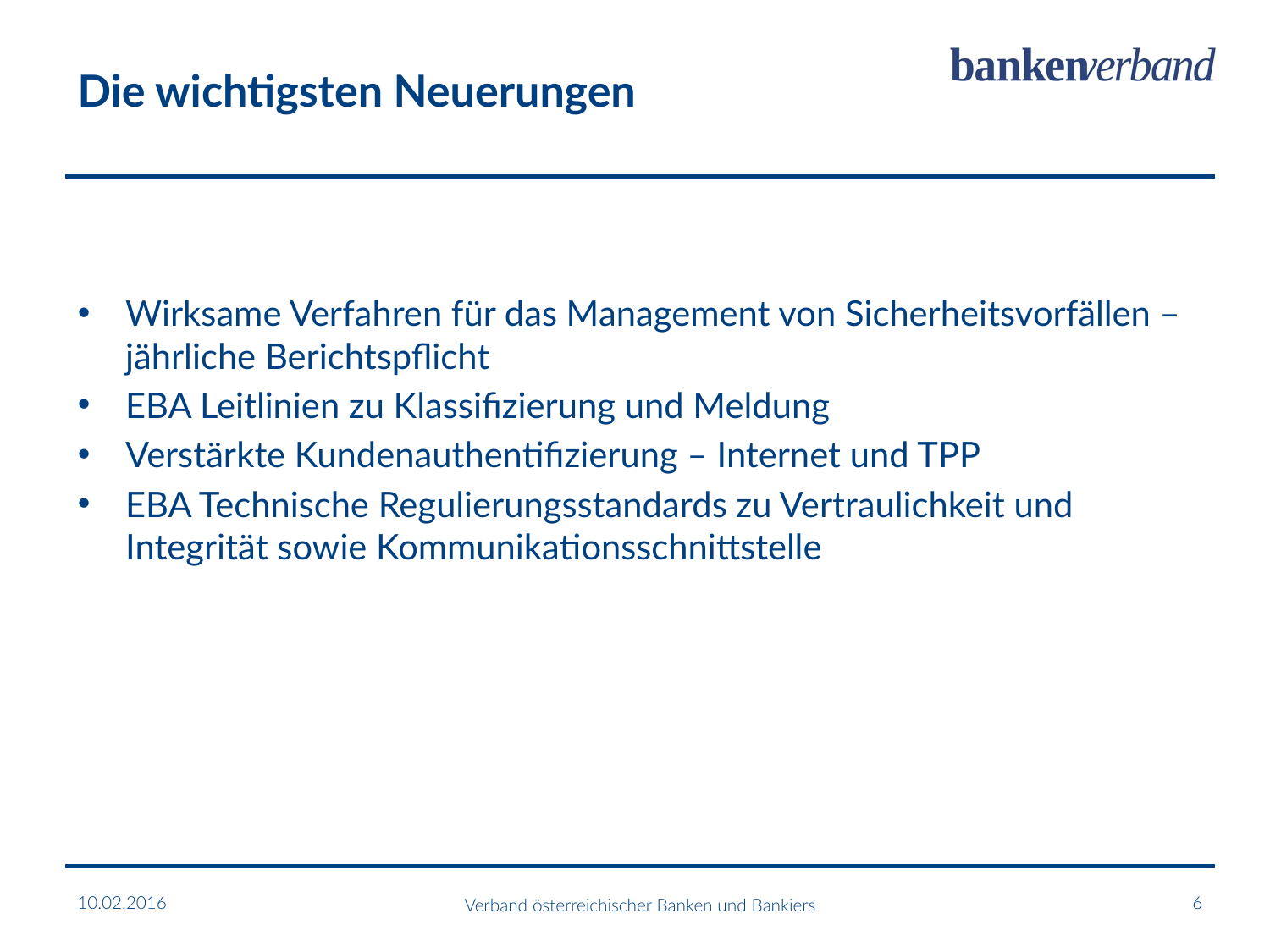

Die wichtigsten Neuerungen

Wirksame Verfahren für das Management von Sicherheitsvorfällen – jährliche Berichtspflicht
EBA Leitlinien zu Klassifizierung und Meldung
Verstärkte Kundenauthentifizierung – Internet und TPP
EBA Technische Regulierungsstandards zu Vertraulichkeit und Integrität sowie Kommunikationsschnittstelle